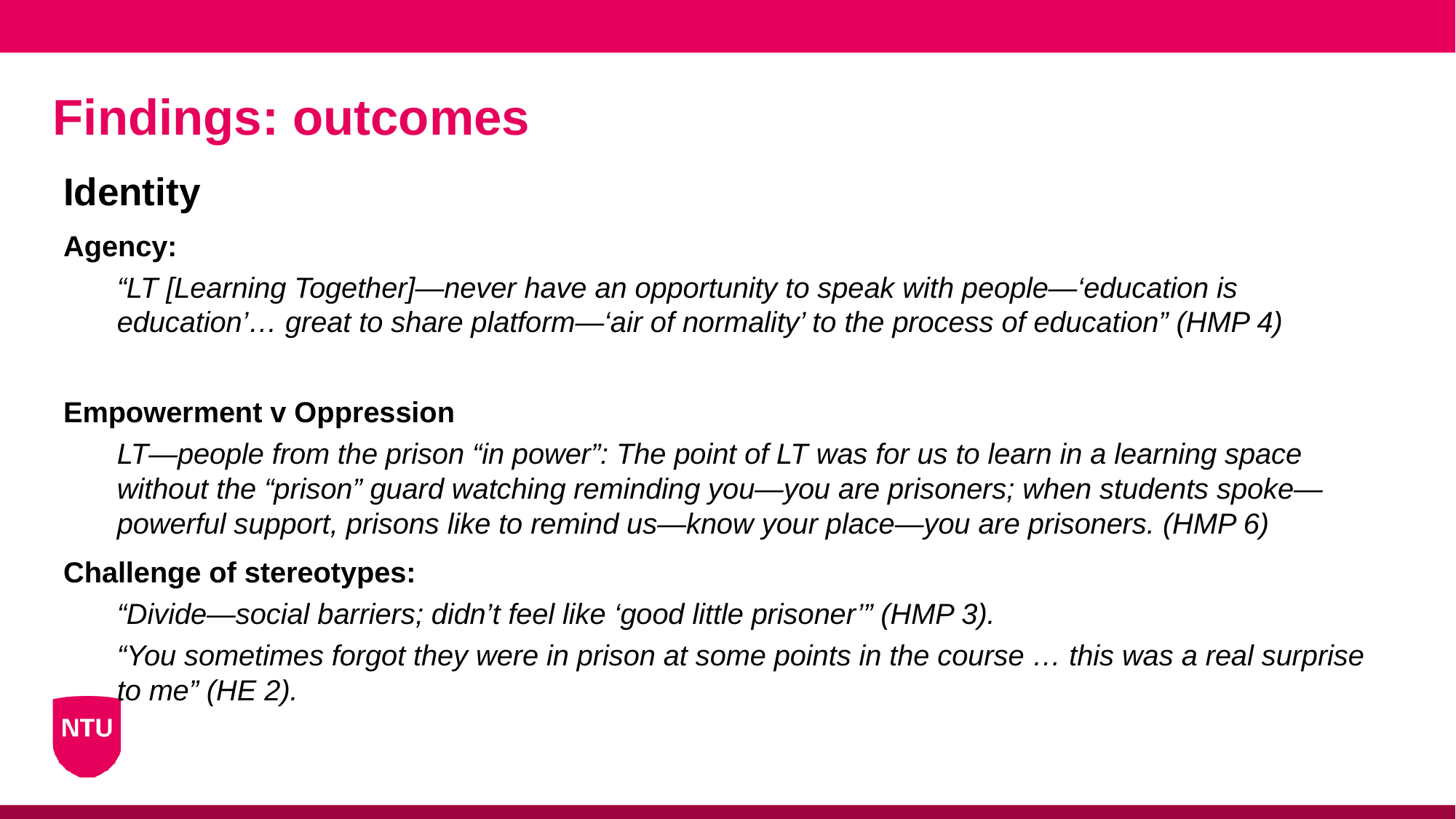

# Findings: outcomes
Identity
Agency:
“LT [Learning Together]—never have an opportunity to speak with people—‘education is education’… great to share platform—‘air of normality’ to the process of education” (HMP 4)

Empowerment v Oppression
LT—people from the prison “in power”: The point of LT was for us to learn in a learning space without the “prison” guard watching reminding you—you are prisoners; when students spoke—powerful support, prisons like to remind us—know your place—you are prisoners. (HMP 6)
Challenge of stereotypes:
“Divide—social barriers; didn’t feel like ‘good little prisoner’” (HMP 3).
“You sometimes forgot they were in prison at some points in the course … this was a real surprise to me” (HE 2).